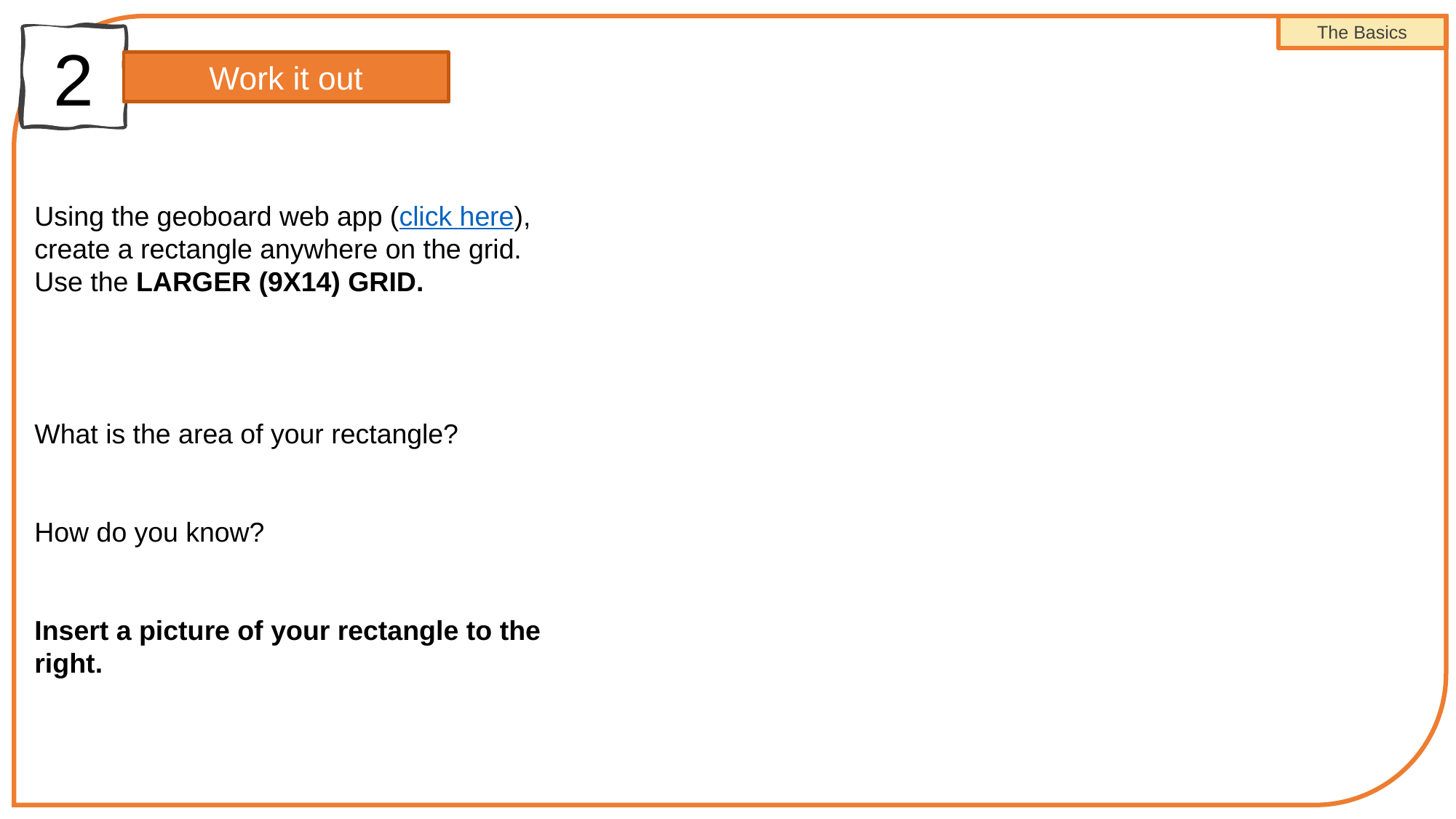

The Basics

2
Work it out
Using the geoboard web app (click here), create a rectangle anywhere on the grid. Use the LARGER (9X14) GRID.
What is the area of your rectangle?

How do you know?

Insert a picture of your rectangle to the right.